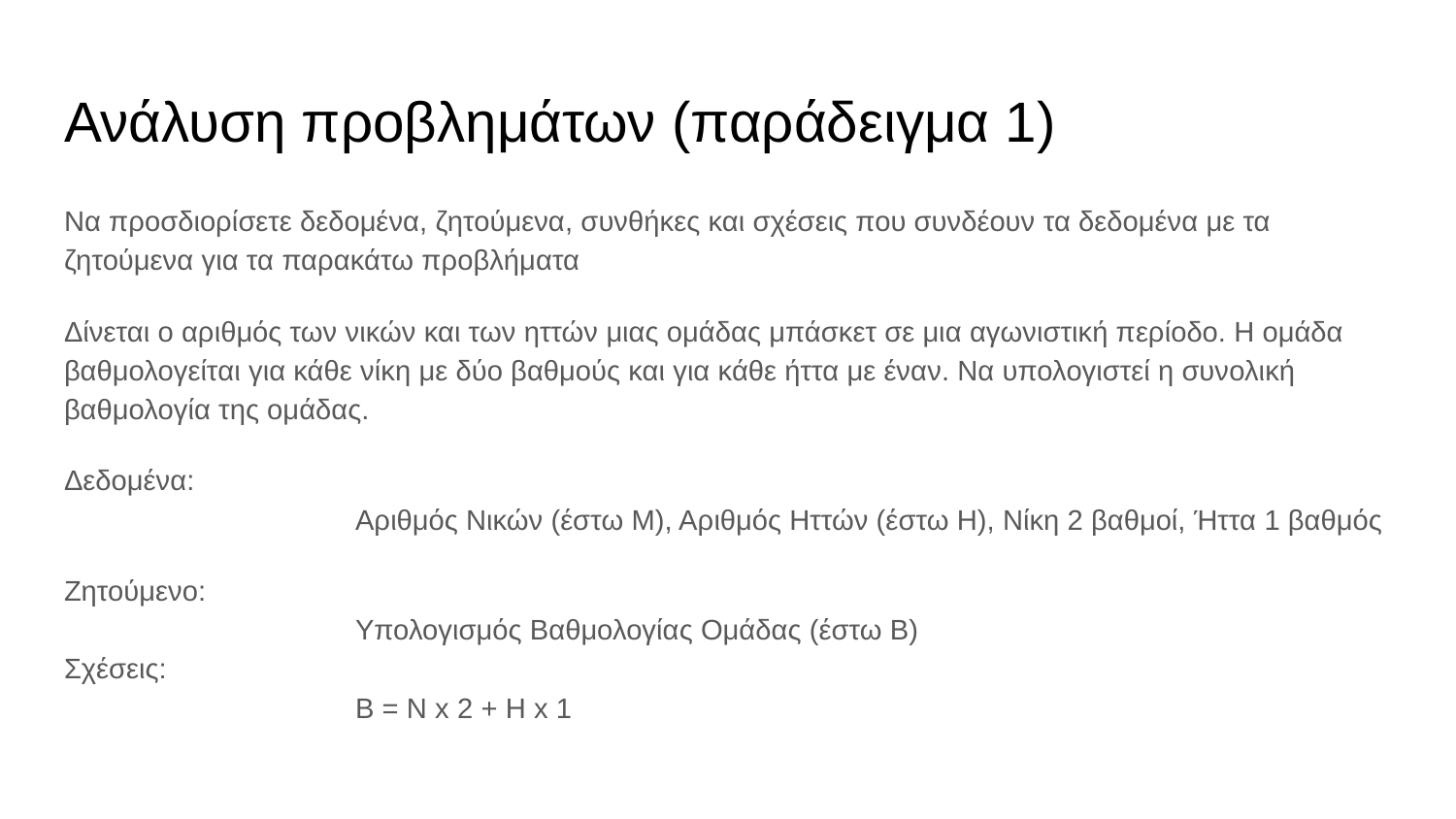

# Ανάλυση προβλημάτων (παράδειγμα 1)
Να προσδιορίσετε δεδομένα, ζητούμενα, συνθήκες και σχέσεις που συνδέουν τα δεδομένα με τα ζητούμενα για τα παρακάτω προβλήματα
Δίνεται ο αριθμός των νικών και των ηττών μιας ομάδας μπάσκετ σε μια αγωνιστική περίοδο. Η ομάδα βαθμολογείται για κάθε νίκη με δύο βαθμούς και για κάθε ήττα με έναν. Να υπολογιστεί η συνολική βαθμολογία της ομάδας.
Δεδομένα:
		Αριθμός Νικών (έστω Μ), Αριθμός Ηττών (έστω Η), Νίκη 2 βαθμοί, Ήττα 1 βαθμός
Ζητούμενο:
		Υπολογισμός Βαθμολογίας Ομάδας (έστω Β)
Σχέσεις:
		Β = Ν x 2 + Η x 1